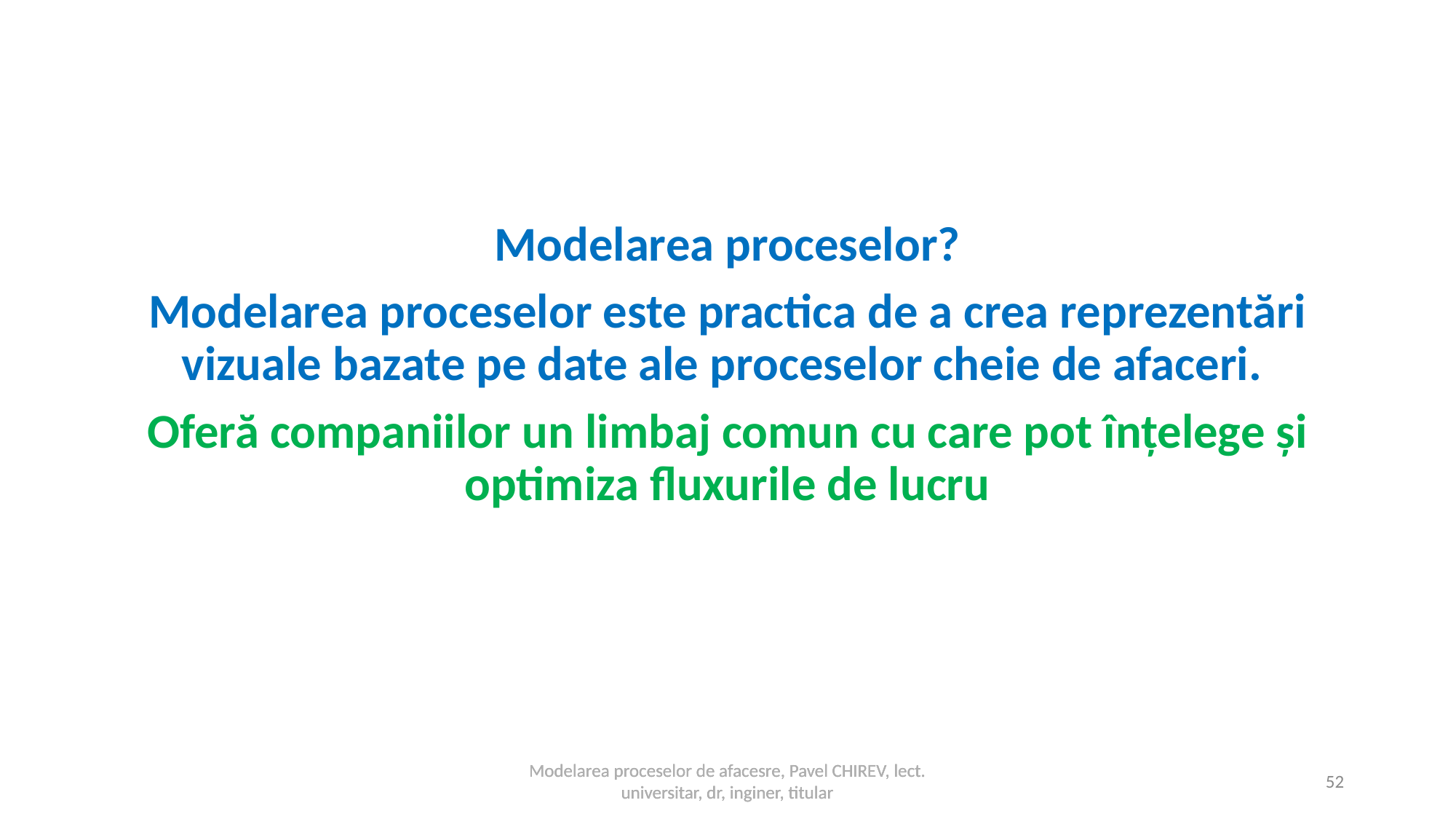

Modelarea proceselor?
Modelarea proceselor este practica de a crea reprezentări vizuale bazate pe date ale proceselor cheie de afaceri.
Oferă companiilor un limbaj comun cu care pot înțelege și optimiza fluxurile de lucru

Modelarea proceselor de afacesre, Pavel CHIREV, lect. universitar, dr, inginer, titular
Modelarea proceselor de afacesre, Pavel CHIREV, lect. universitar, dr, inginer, titular
52